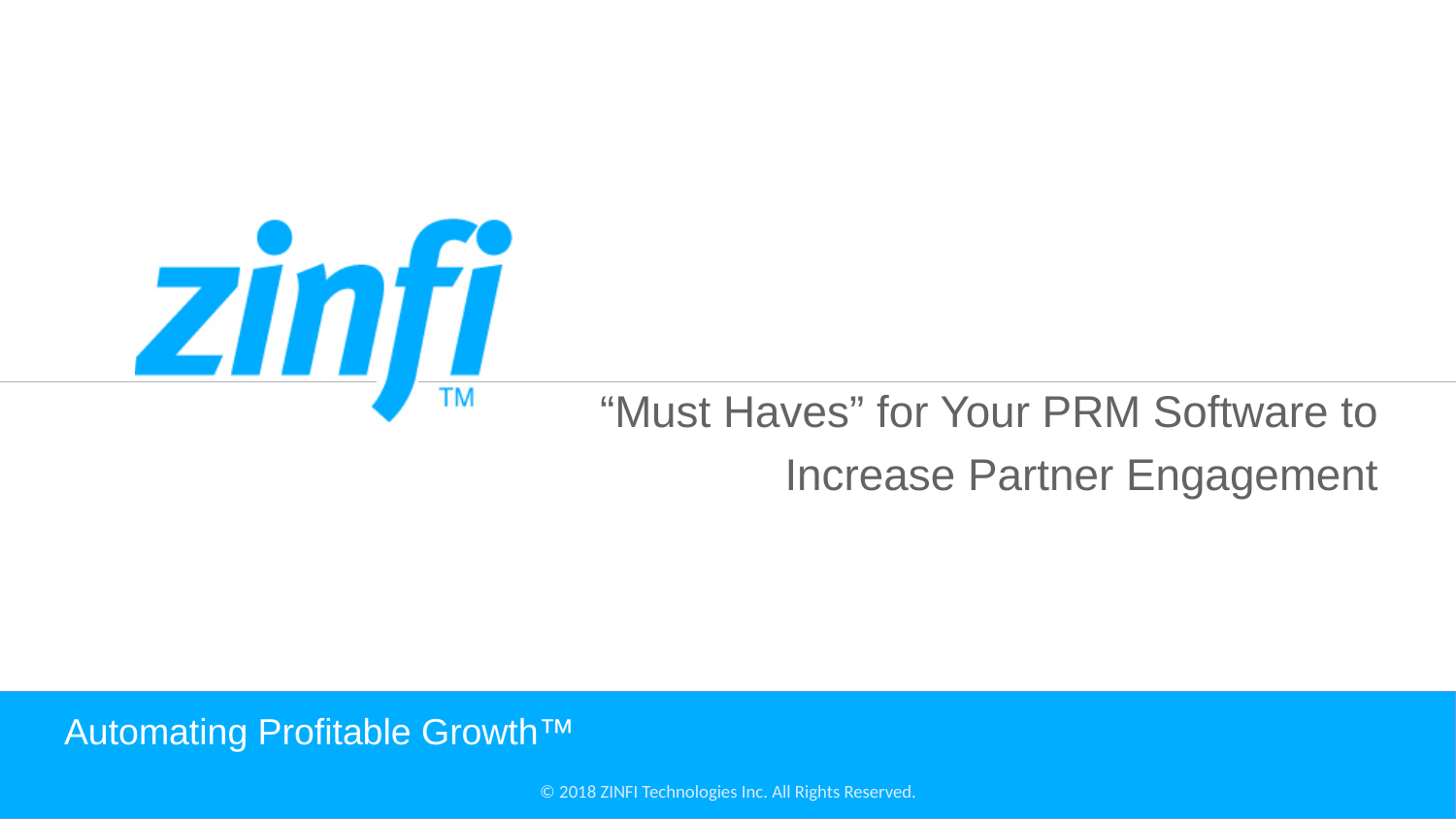

“Must Haves” for Your PRM Software to
Increase Partner Engagement
# Automating Profitable Growth™